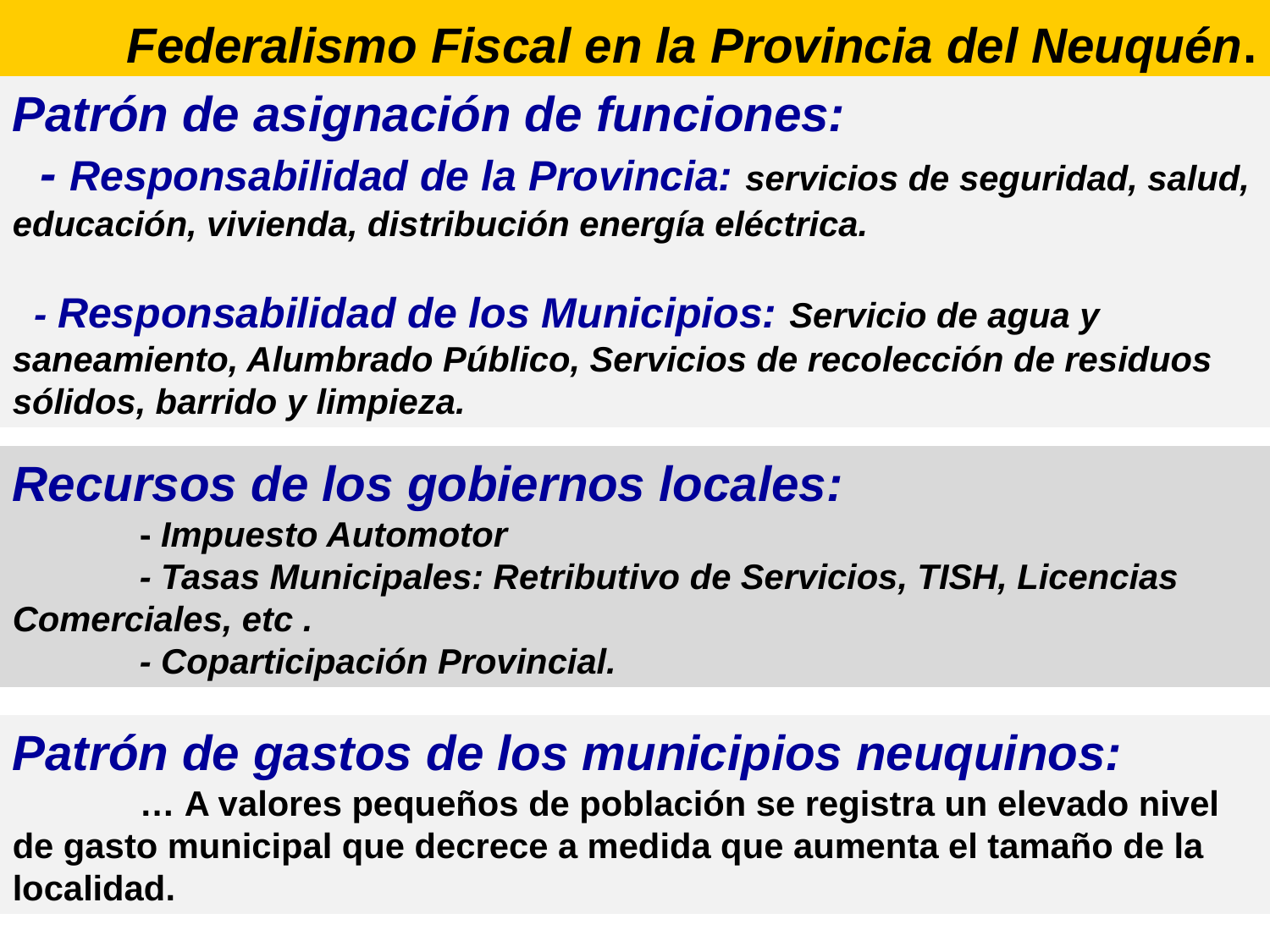

# Federalismo Fiscal en la Provincia del Neuquén.
Patrón de asignación de funciones:
  - Responsabilidad de la Provincia: servicios de seguridad, salud, educación, vivienda, distribución energía eléctrica.

  - Responsabilidad de los Municipios: Servicio de agua y saneamiento, Alumbrado Público, Servicios de recolección de residuos sólidos, barrido y limpieza.
Recursos de los gobiernos locales:
 	- Impuesto Automotor
 	- Tasas Municipales: Retributivo de Servicios, TISH, Licencias Comerciales, etc .
 	- Coparticipación Provincial.
Patrón de gastos de los municipios neuquinos:
 	… A valores pequeños de población se registra un elevado nivel de gasto municipal que decrece a medida que aumenta el tamaño de la localidad.